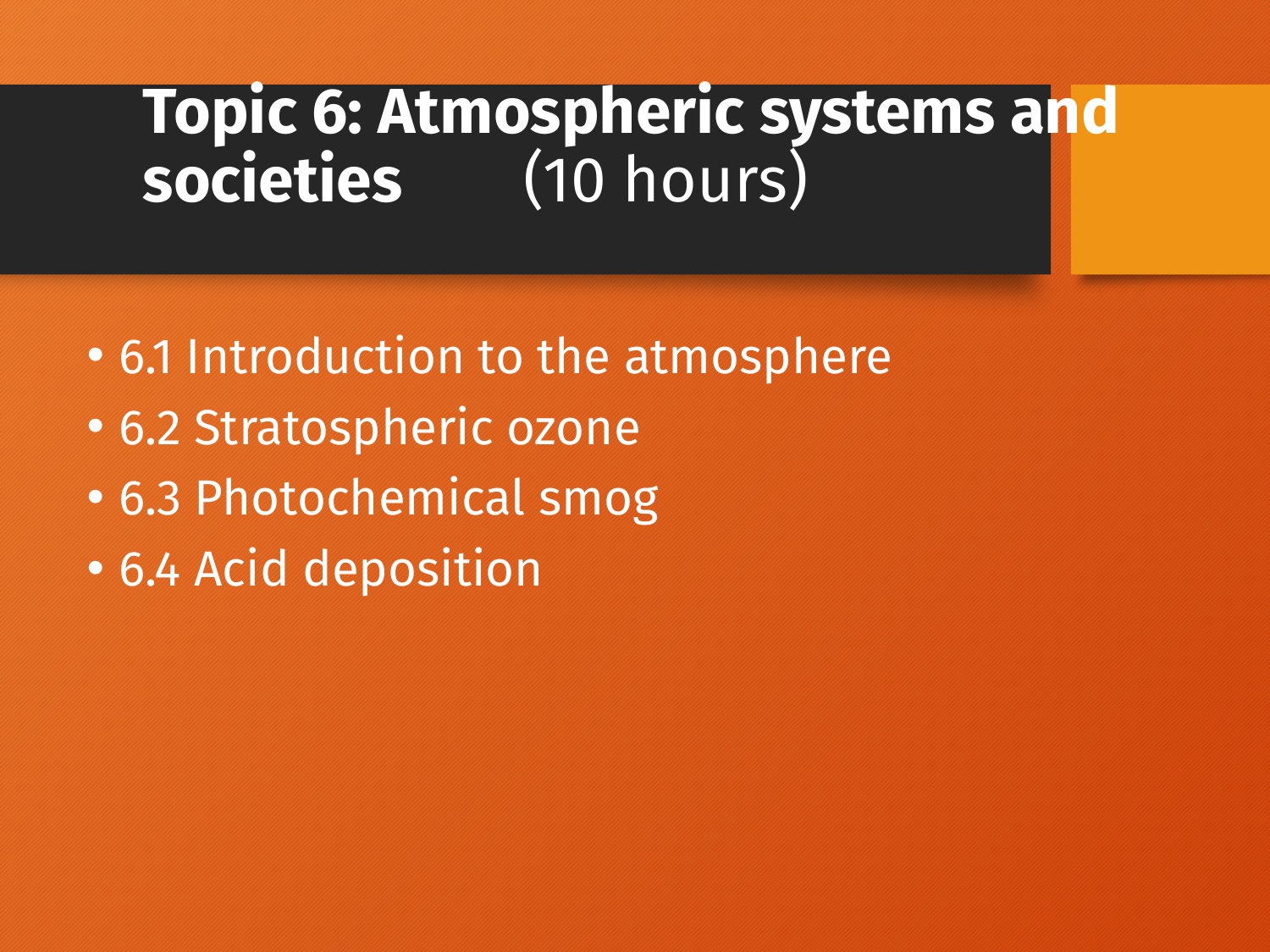

# Topic 6: Atmospheric systems and societies 	(10 hours)
6.1 Introduction to the atmosphere
6.2 Stratospheric ozone
6.3 Photochemical smog
6.4 Acid deposition